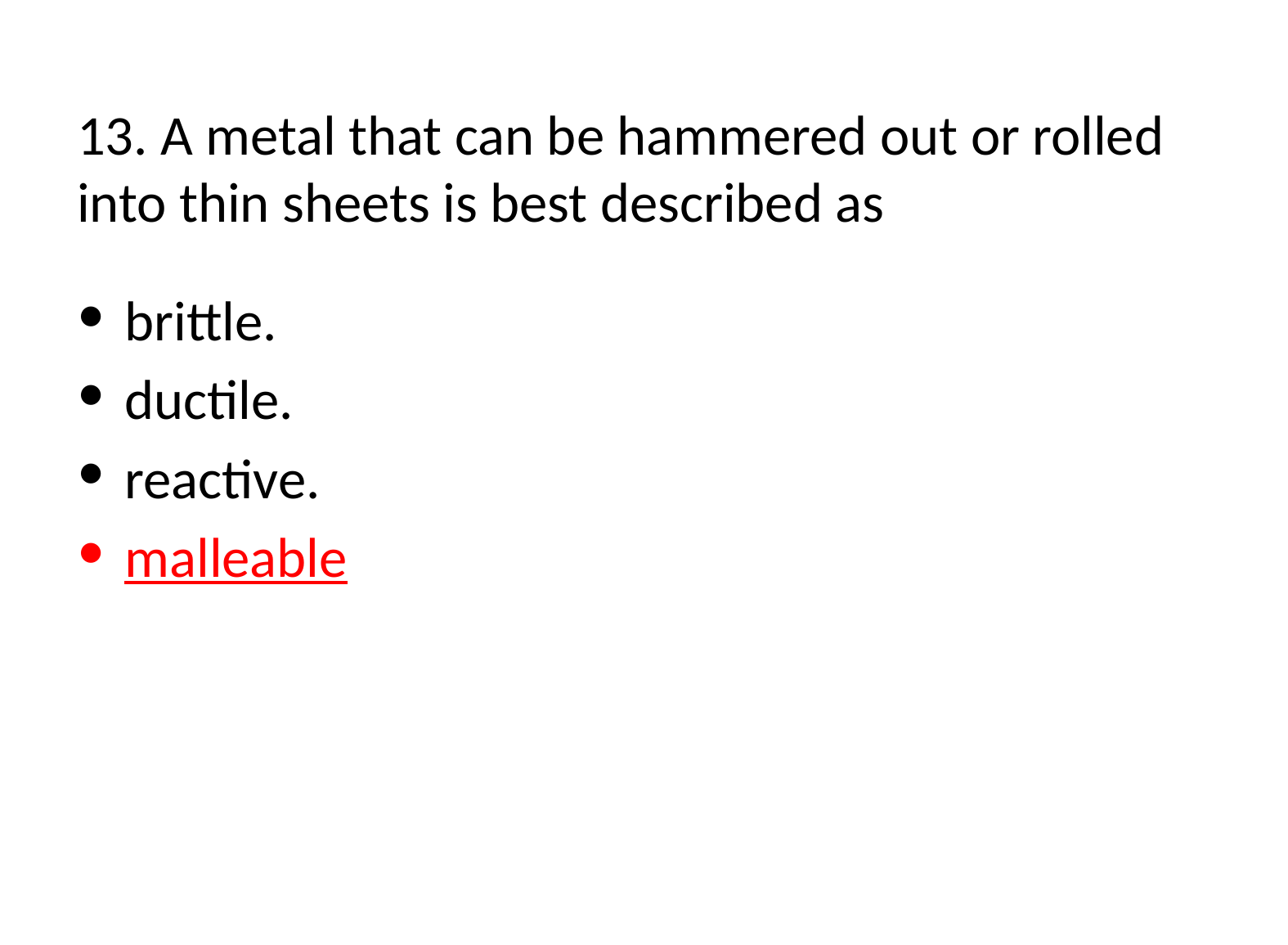

13. A metal that can be hammered out or rolled into thin sheets is best described as

brittle.
ductile.
reactive.
malleable